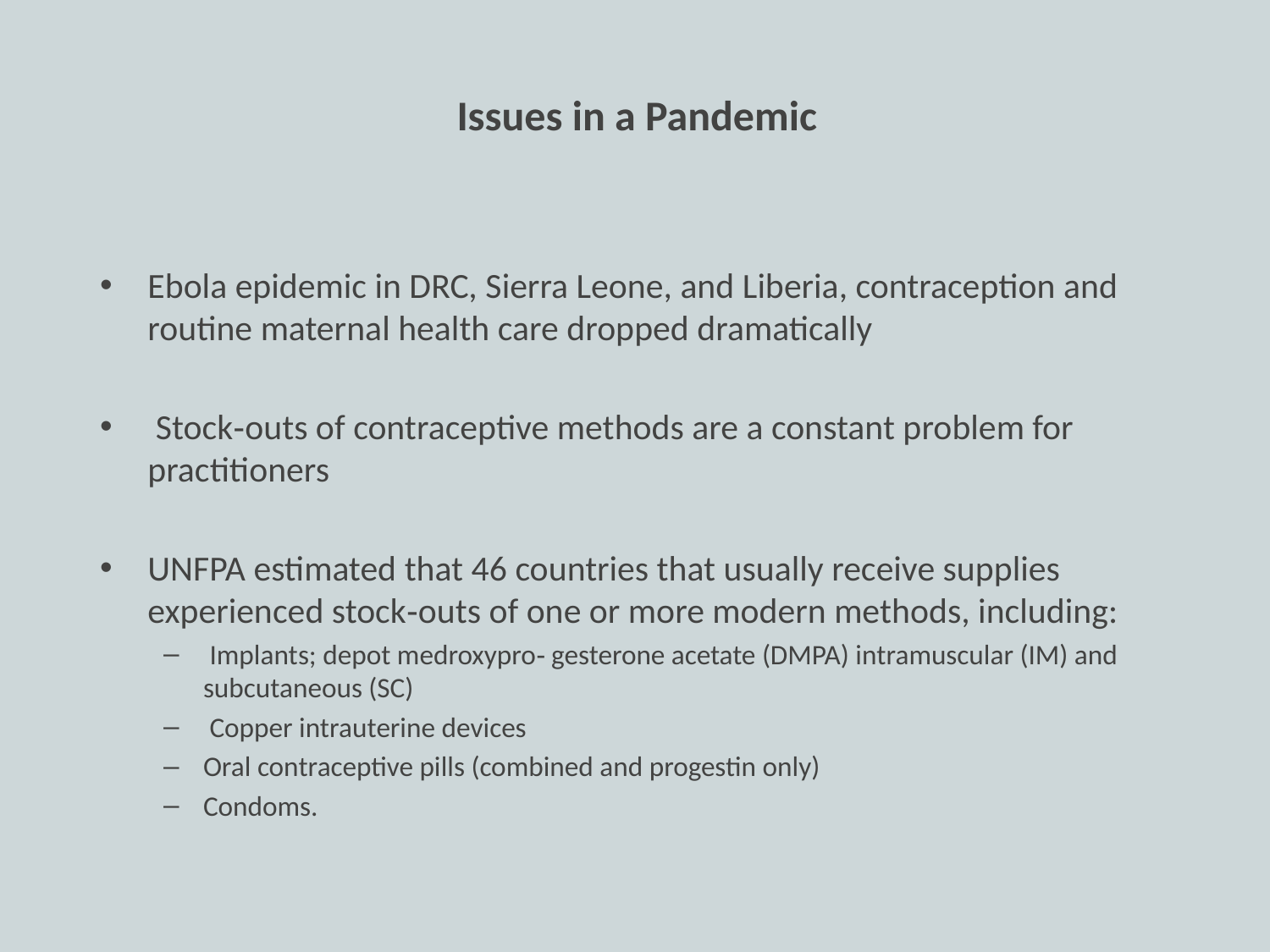

# Issues in a Pandemic
Ebola epidemic in DRC, Sierra Leone, and Liberia, contraception and routine maternal health care dropped dramatically

 Stock‐outs of contraceptive methods are a constant problem for practitioners

UNFPA estimated that 46 countries that usually receive supplies experienced stock‐outs of one or more modern methods, including:
 Implants; depot medroxypro‐ gesterone acetate (DMPA) intramuscular (IM) and subcutaneous (SC)
 Copper intrauterine devices
Oral contraceptive pills (combined and progestin only)
Condoms.